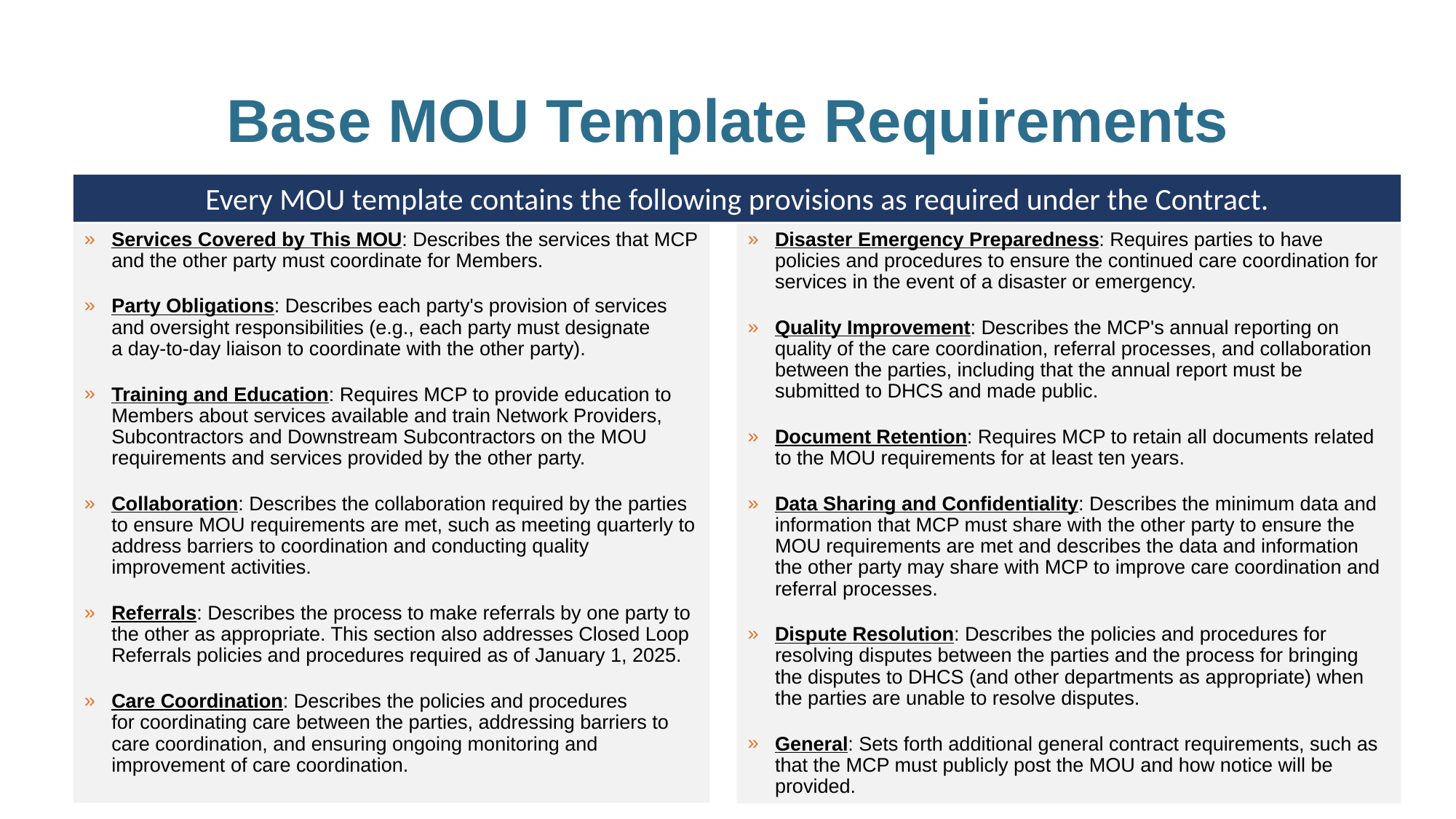

# Base MOU Template Requirements
Every MOU template contains the following provisions as required under the Contract.
Services Covered by This MOU: Describes the services that MCP and the other party must coordinate for Members.
Party Obligations: Describes each party's provision of services and oversight responsibilities (e.g., each party must designate a day-to-day liaison to coordinate with the other party).
Training and Education: Requires MCP to provide education to Members about services available and train Network Providers, Subcontractors and Downstream Subcontractors on the MOU requirements and services provided by the other party.
Collaboration: Describes the collaboration required by the parties to ensure MOU requirements are met, such as meeting quarterly to address barriers to coordination and conducting quality improvement activities.
Referrals: Describes the process to make referrals by one party to the other as appropriate. This section also addresses Closed Loop Referrals policies and procedures required as of January 1, 2025.
Care Coordination: Describes the policies and procedures for coordinating care between the parties, addressing barriers to care coordination, and ensuring ongoing monitoring and improvement of care coordination.

Disaster Emergency Preparedness: Requires parties to have policies and procedures to ensure the continued care coordination for services in the event of a disaster or emergency.
Quality Improvement: Describes the MCP's annual reporting on quality of the care coordination, referral processes, and collaboration between the parties, including that the annual report must be submitted to DHCS and made public.
Document Retention: Requires MCP to retain all documents related to the MOU requirements for at least ten years.
Data Sharing and Confidentiality: Describes the minimum data and information that MCP must share with the other party to ensure the MOU requirements are met and describes the data and information the other party may share with MCP to improve care coordination and referral processes.
Dispute Resolution: Describes the policies and procedures for resolving disputes between the parties and the process for bringing the disputes to DHCS (and other departments as appropriate) when the parties are unable to resolve disputes.
General: Sets forth additional general contract requirements, such as that the MCP must publicly post the MOU and how notice will be provided.
14